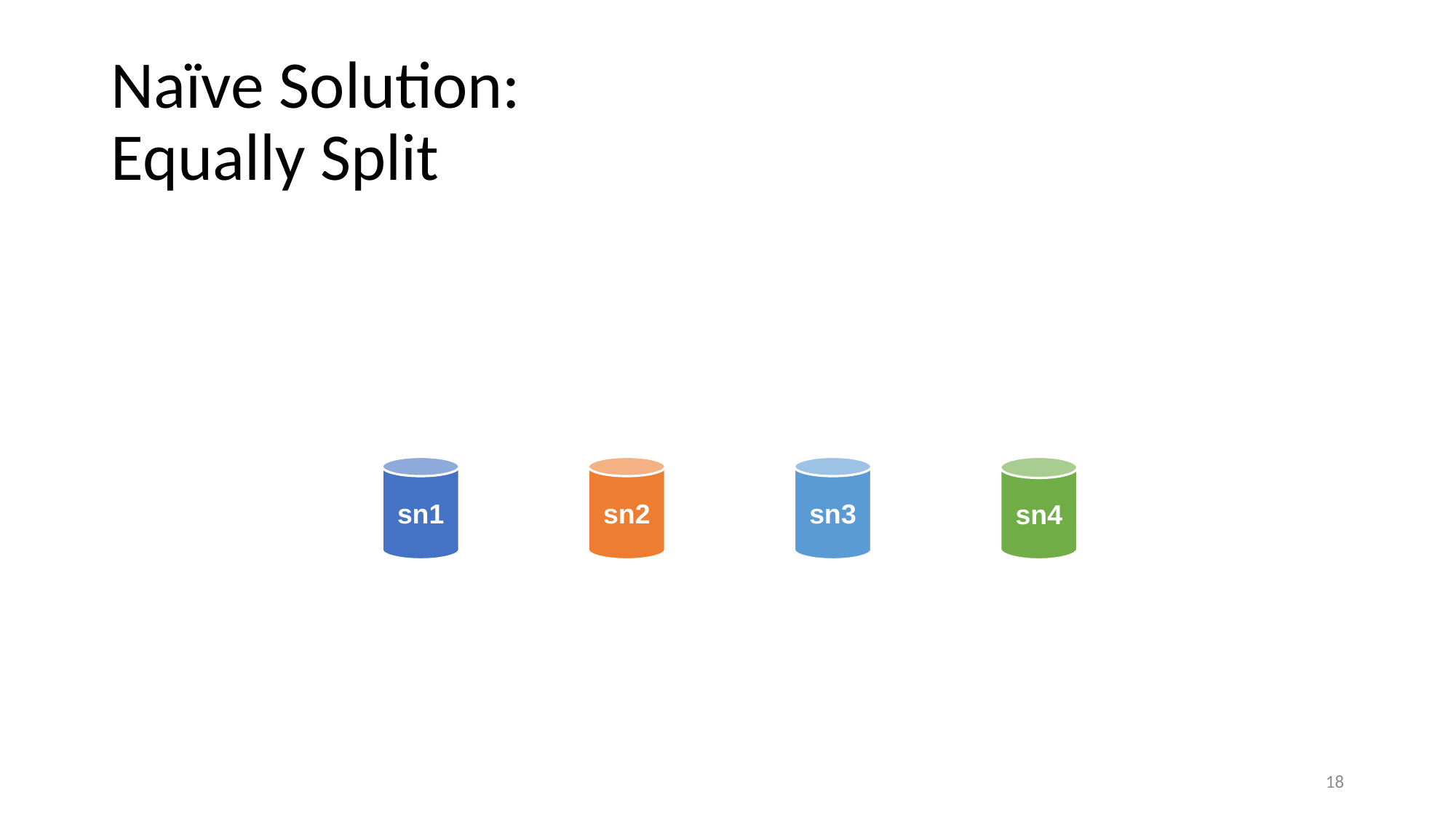

# Naïve Solution: Equally Split
sn1
sn2
sn3
sn4
18
Dataset